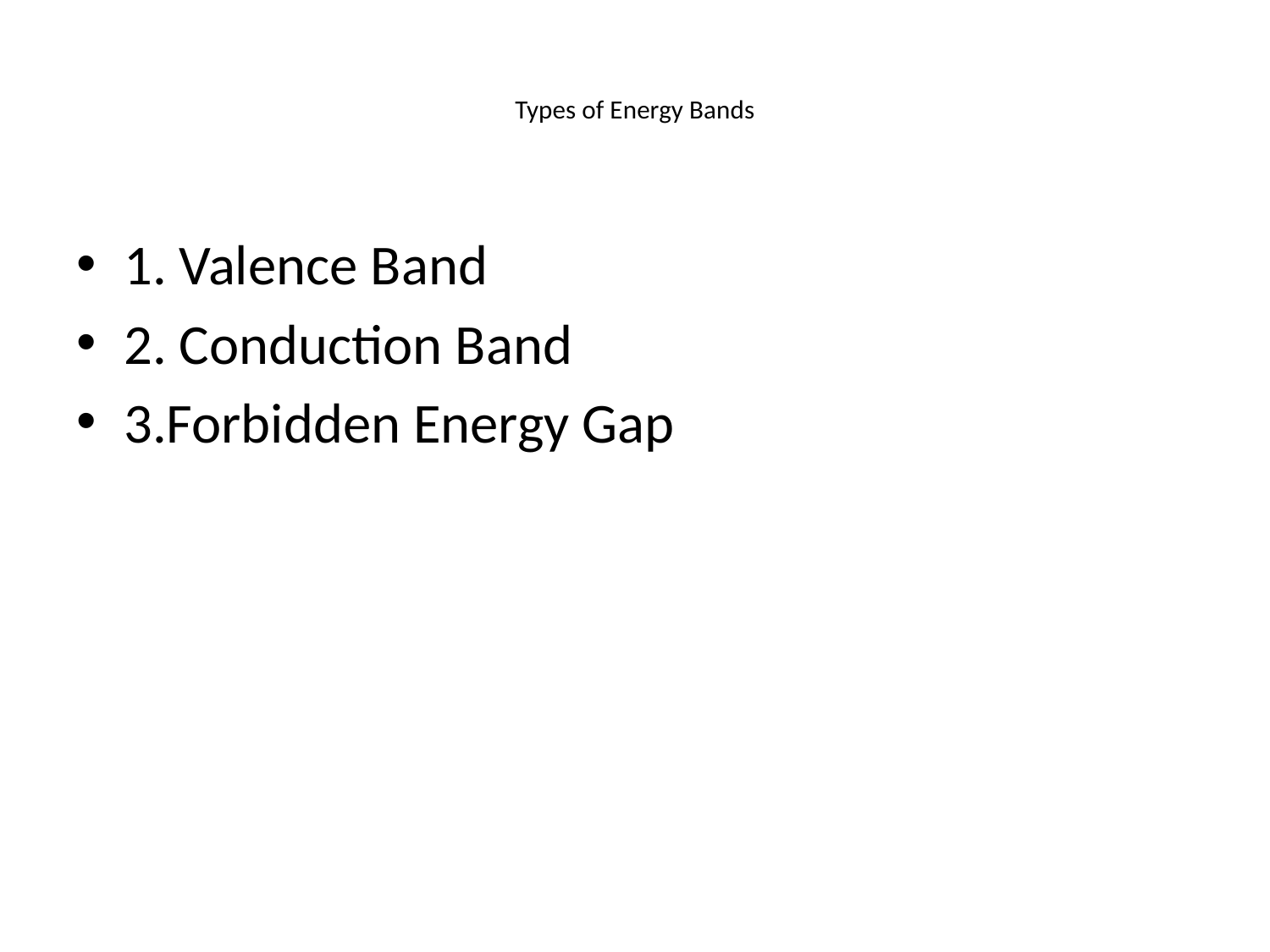

# Types of Energy Bands
1. Valence Band
2. Conduction Band
3.Forbidden Energy Gap